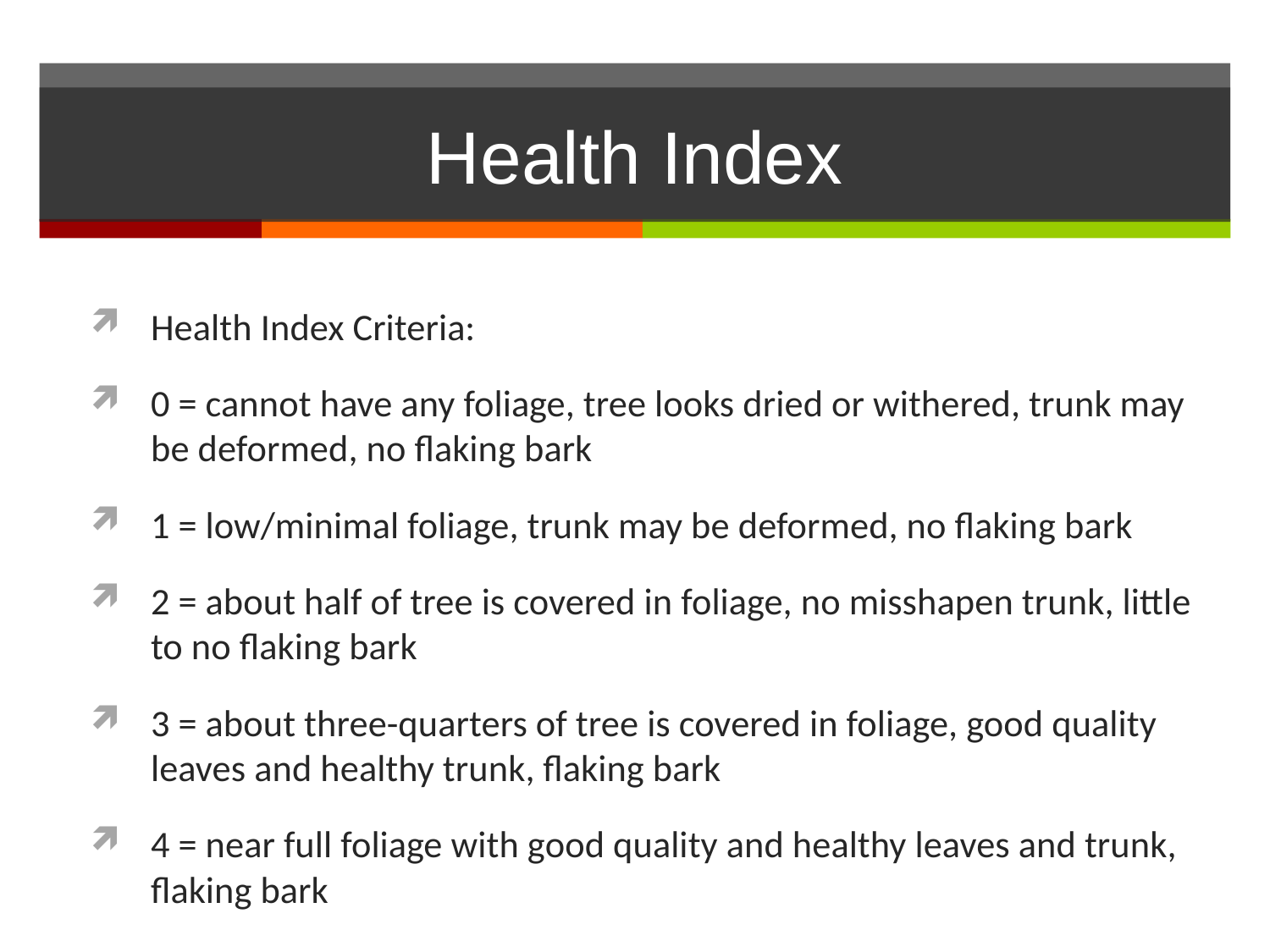

# Health Index
Health Index Criteria:
0 = cannot have any foliage, tree looks dried or withered, trunk may be deformed, no flaking bark
1 = low/minimal foliage, trunk may be deformed, no flaking bark
2 = about half of tree is covered in foliage, no misshapen trunk, little to no flaking bark
3 = about three-quarters of tree is covered in foliage, good quality leaves and healthy trunk, flaking bark
4 = near full foliage with good quality and healthy leaves and trunk, flaking bark